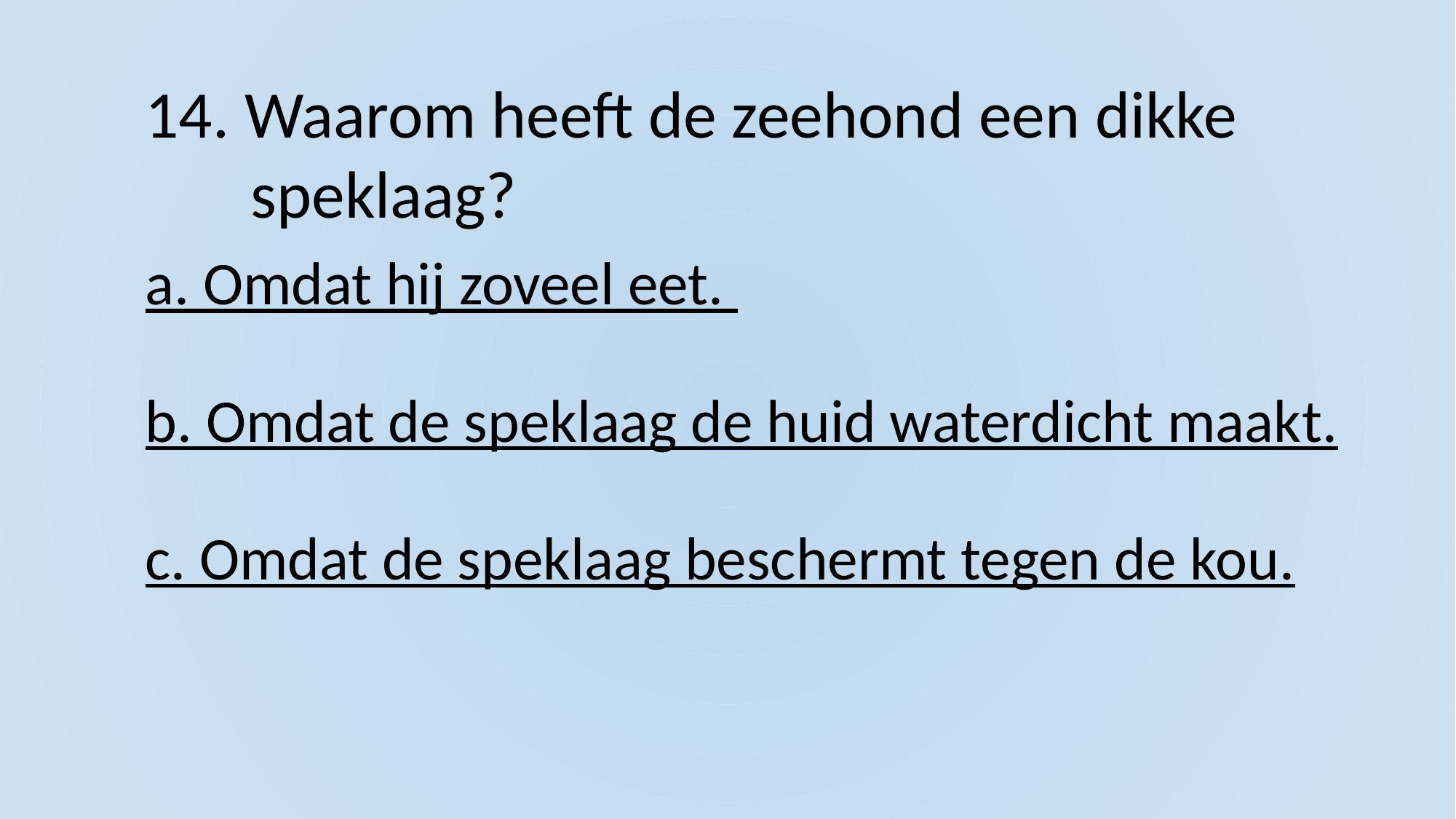

14. Waarom heeft de zeehond een dikke
       speklaag?
a. Omdat hij zoveel eet.
b. Omdat de speklaag de huid waterdicht maakt.
c. Omdat de speklaag beschermt tegen de kou.